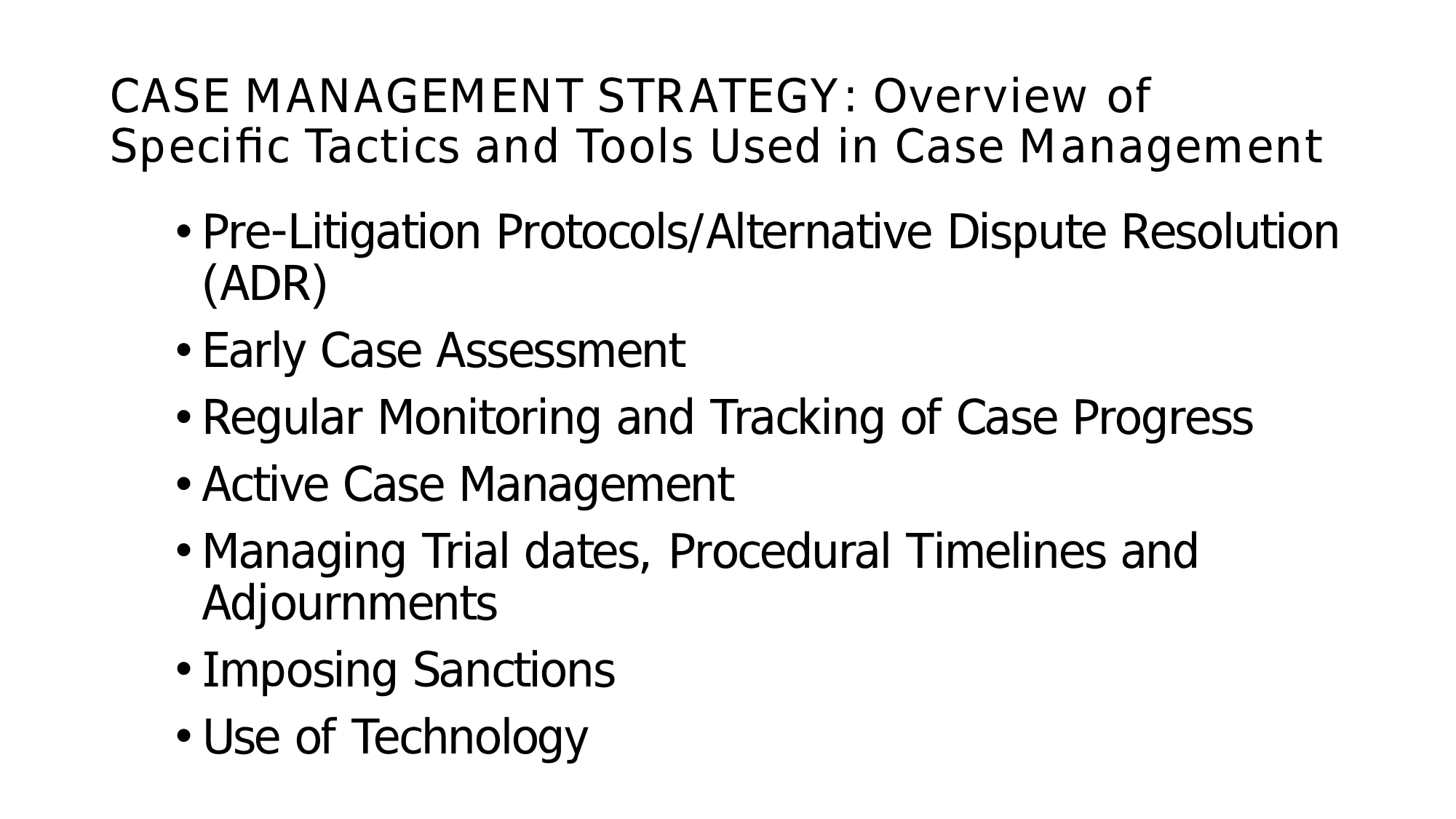

# CASE MANAGEMENT STRATEGY: Overview of Specific Tactics and Tools Used in Case Management
Pre-Litigation Protocols/Alternative Dispute Resolution (ADR)
Early Case Assessment
Regular Monitoring and Tracking of Case Progress
Active Case Management
Managing Trial dates, Procedural Timelines and Adjournments
Imposing Sanctions
Use of Technology